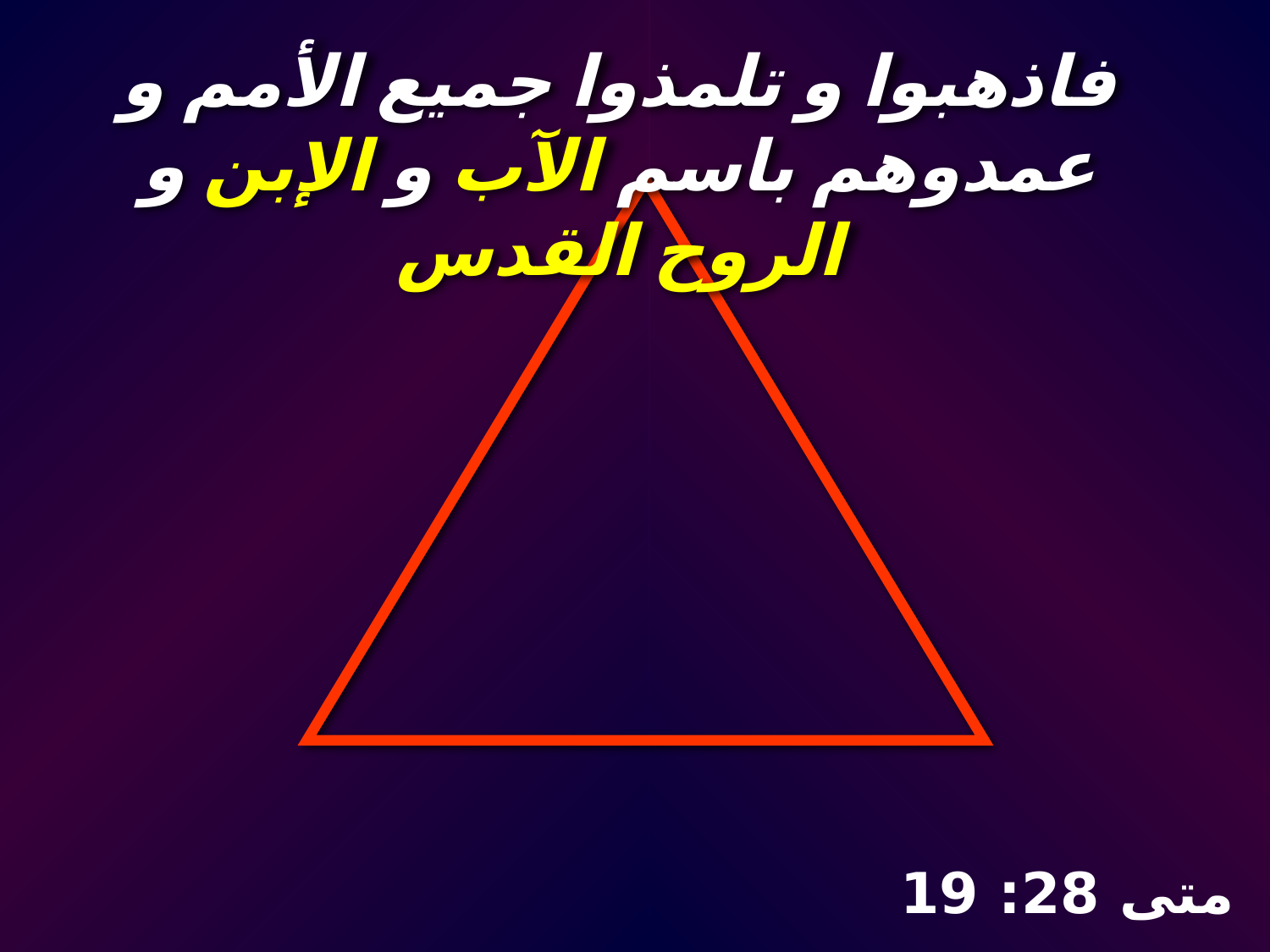

فاذهبوا و تلمذوا جميع الأمم و عمدوهم باسم الآب و الإبن و الروح القدس

متى 28: 19